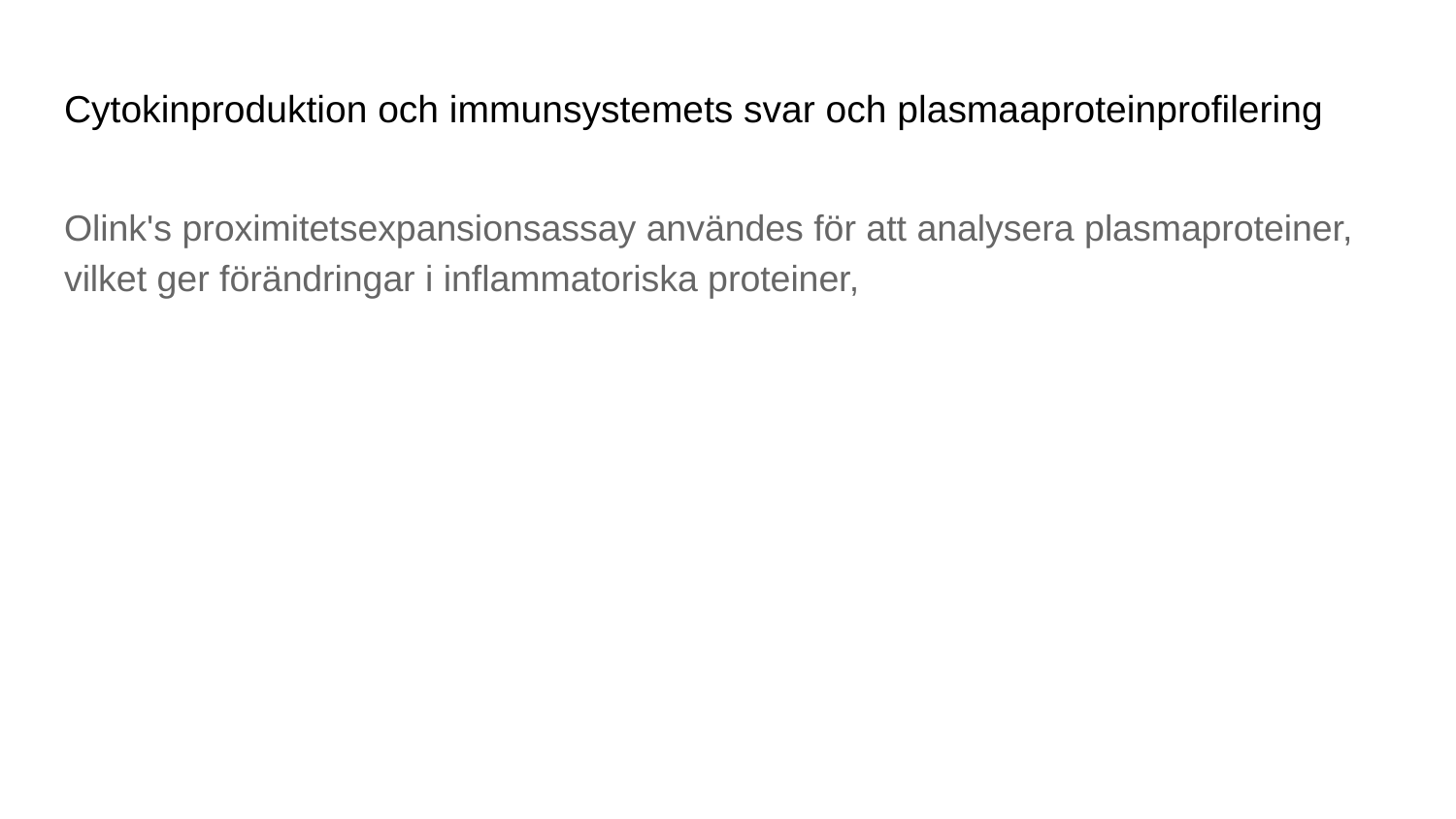

# Cytokinproduktion och immunsystemets svar och plasmaaproteinprofilering
Olink's proximitetsexpansionsassay användes för att analysera plasmaproteiner, vilket ger förändringar i inflammatoriska proteiner,